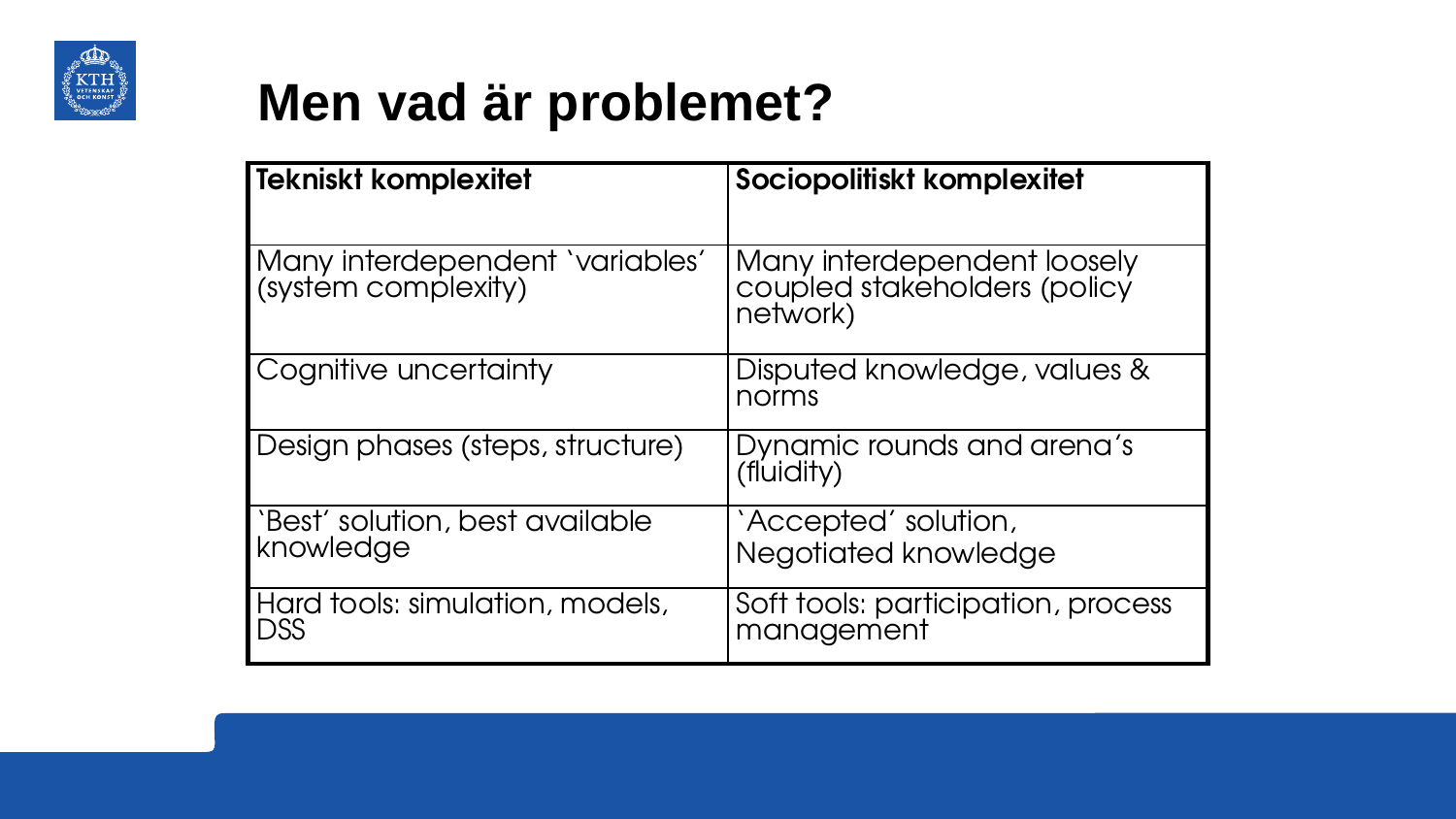

# Men vad är problemet?
| Tekniskt komplexitet | Sociopolitiskt komplexitet |
| --- | --- |
| Many interdependent ‘variables’ (system complexity) | Many interdependent loosely coupled stakeholders (policy network) |
| Cognitive uncertainty | Disputed knowledge, values & norms |
| Design phases (steps, structure) | Dynamic rounds and arena’s (fluidity) |
| ‘Best’ solution, best available knowledge | ‘Accepted’ solution, Negotiated knowledge |
| Hard tools: simulation, models, DSS | Soft tools: participation, process management |